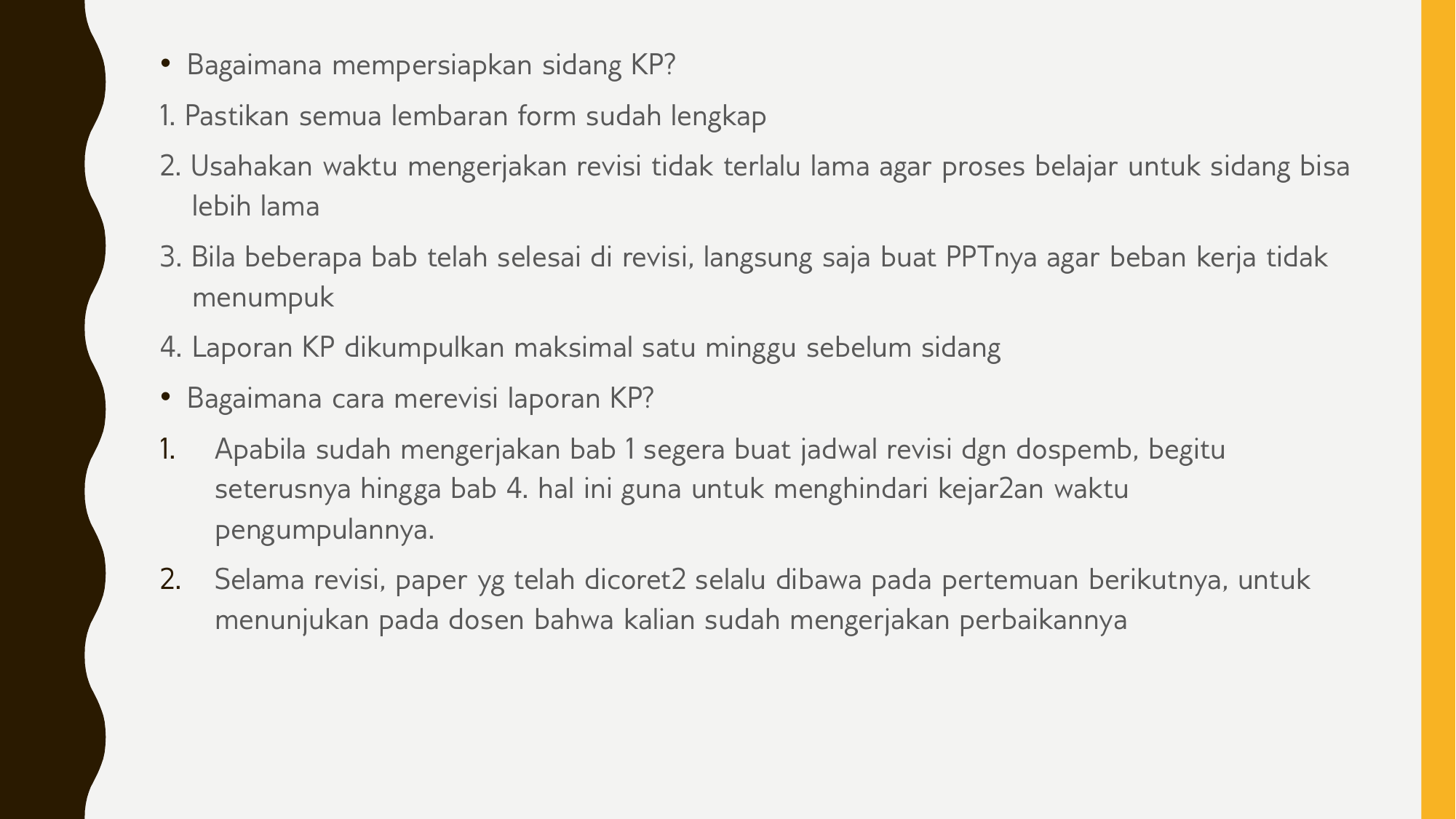

Bagaimana mempersiapkan sidang KP?
1. Pastikan semua lembaran form sudah lengkap
2. Usahakan waktu mengerjakan revisi tidak terlalu lama agar proses belajar untuk sidang bisa lebih lama
3. Bila beberapa bab telah selesai di revisi, langsung saja buat PPTnya agar beban kerja tidak menumpuk
4. Laporan KP dikumpulkan maksimal satu minggu sebelum sidang
Bagaimana cara merevisi laporan KP?
Apabila sudah mengerjakan bab 1 segera buat jadwal revisi dgn dospemb, begitu seterusnya hingga bab 4. hal ini guna untuk menghindari kejar2an waktu pengumpulannya.
Selama revisi, paper yg telah dicoret2 selalu dibawa pada pertemuan berikutnya, untuk menunjukan pada dosen bahwa kalian sudah mengerjakan perbaikannya